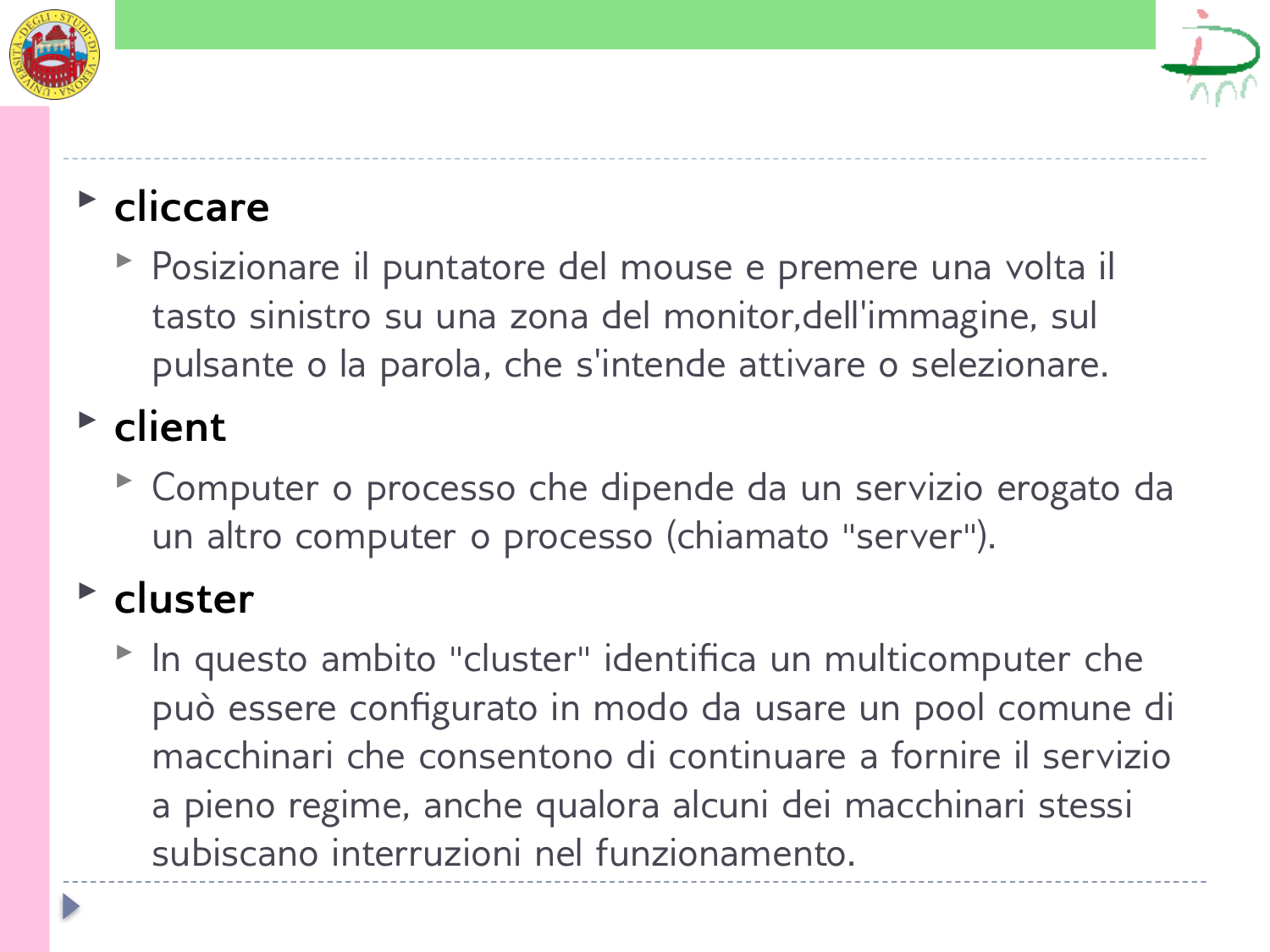

#
cliccare
Posizionare il puntatore del mouse e premere una volta il tasto sinistro su una zona del monitor,dell'immagine, sul pulsante o la parola, che s'intende attivare o selezionare.
client
Computer o processo che dipende da un servizio erogato da un altro computer o processo (chiamato "server").
cluster
In questo ambito "cluster" identifica un multicomputer che può essere configurato in modo da usare un pool comune di macchinari che consentono di continuare a fornire il servizio a pieno regime, anche qualora alcuni dei macchinari stessi subiscano interruzioni nel funzionamento.